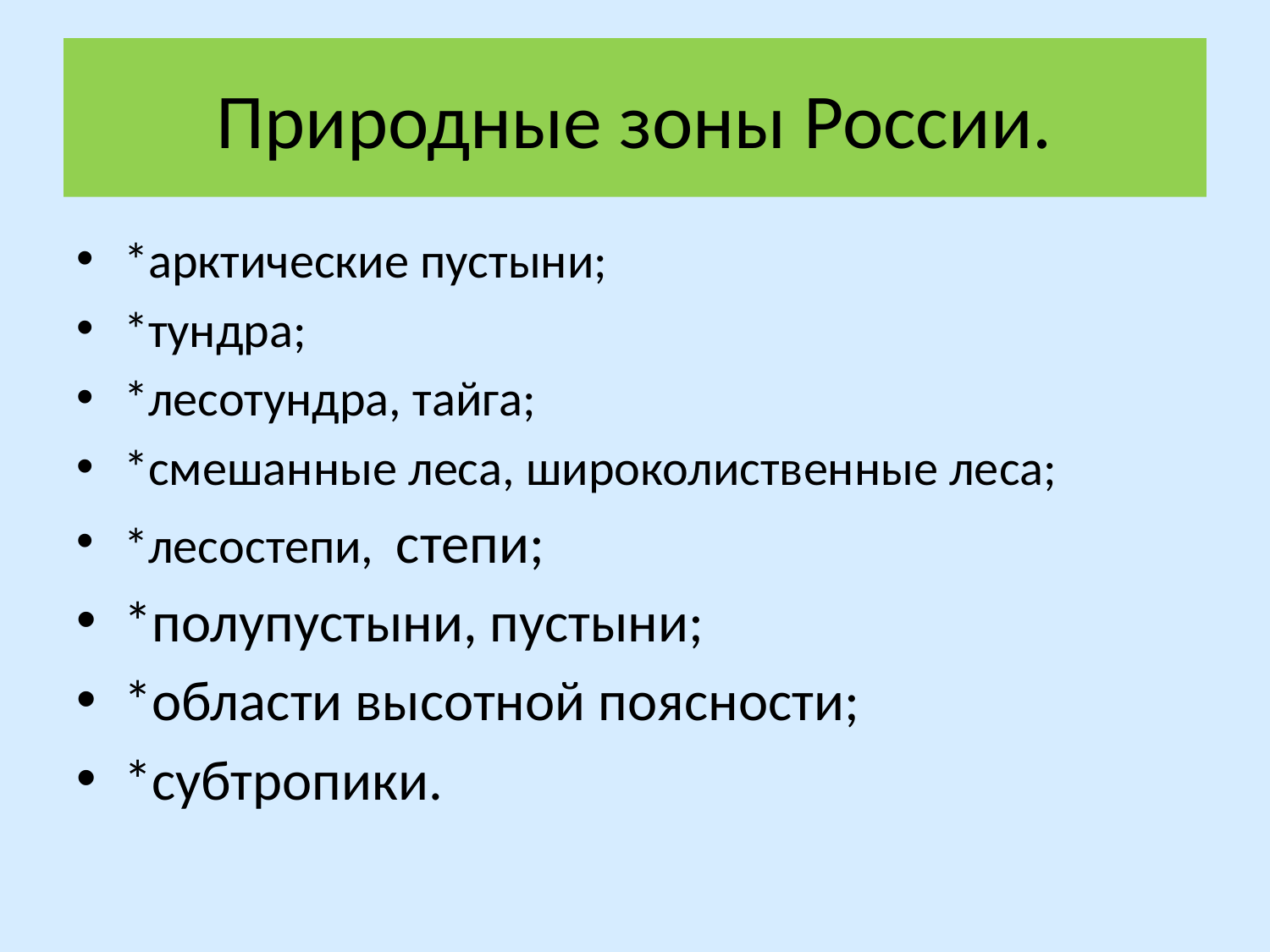

# Природные зоны России.
*арктические пустыни;
*тундра;
*лесотундра, тайга;
*смешанные леса, широколиственные леса;
*лесостепи,  степи;
*полупустыни, пустыни;
*области высотной поясности;
*субтропики.